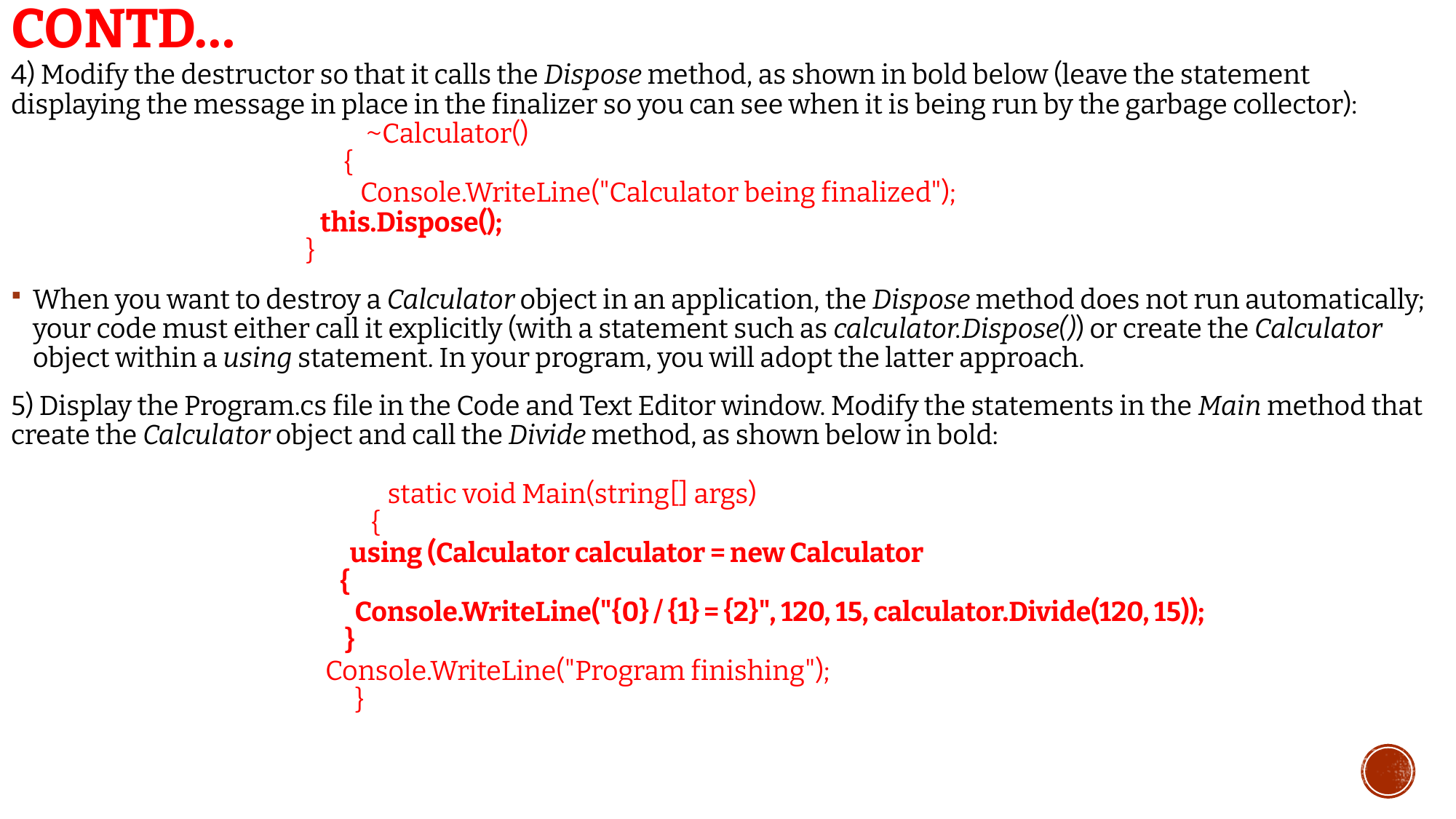

# Contd…
4) Modify the destructor so that it calls the Dispose method, as shown in bold below (leave the statement displaying the message in place in the finalizer so you can see when it is being run by the garbage collector):
                                                                 ~Calculator()
                                                             {
                                                                Console.WriteLine("Calculator being finalized");
                                                               this.Dispose();
                                                            }
When you want to destroy a Calculator object in an application, the Dispose method does not run automatically; your code must either call it explicitly (with a statement such as calculator.Dispose()) or create the Calculator object within a using statement. In your program, you will adopt the latter approach.
5) Display the Program.cs file in the Code and Text Editor window. Modify the statements in the Main method that create the Calculator object and call the Divide method, as shown below in bold:

                                                                     static void Main(string[] args)
                                                                  {
                                                                     using (Calculator calculator = new Calculator
                                                                   {
                                                                      Console.WriteLine("{0} / {1} = {2}", 120, 15, calculator.Divide(120, 15));
                                                                    }
                                                                Console.WriteLine("Program finishing");
                                                               }